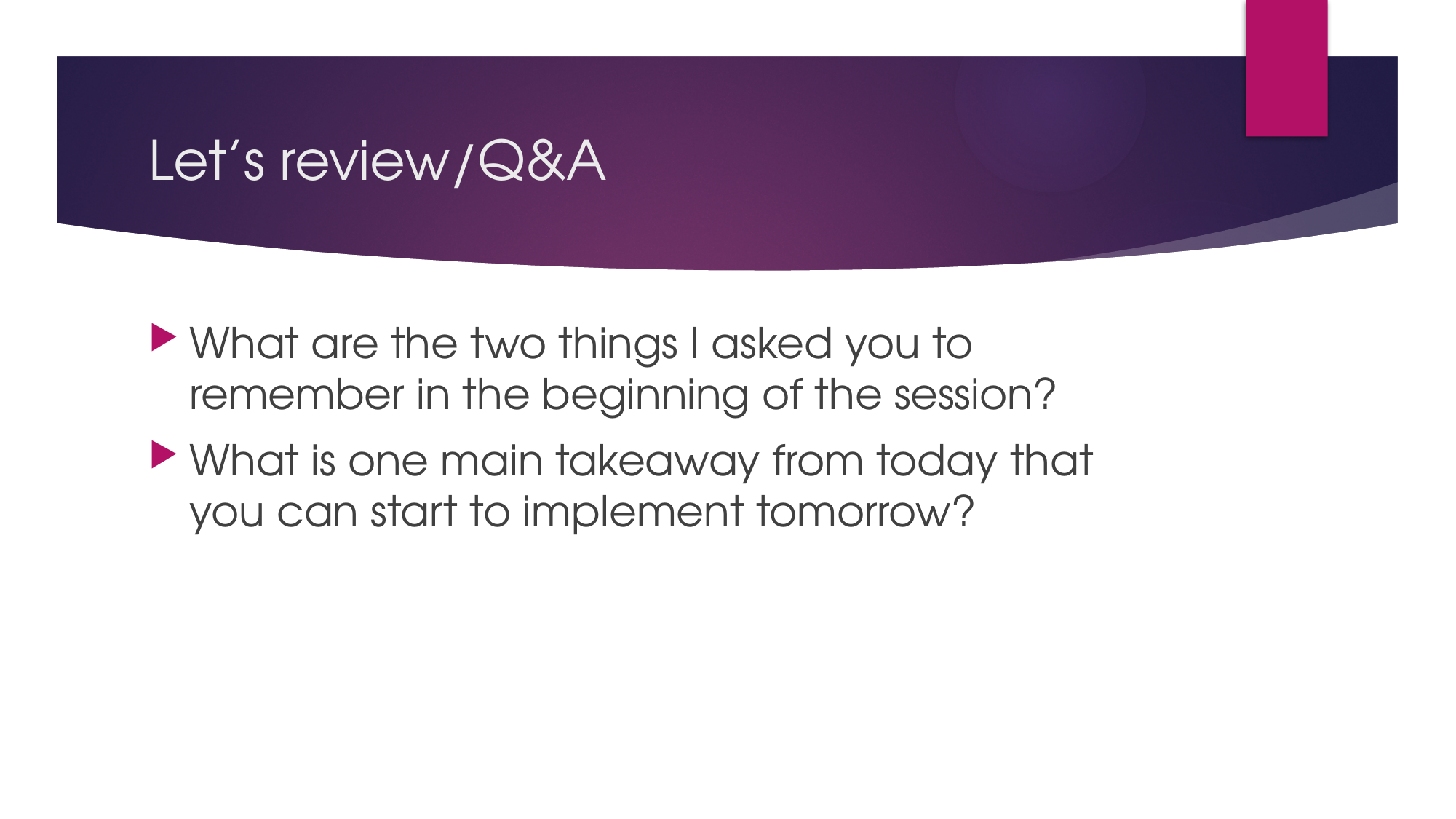

# Let’s review/Q&A
What are the two things I asked you to remember in the beginning of the session?
What is one main takeaway from today that you can start to implement tomorrow?